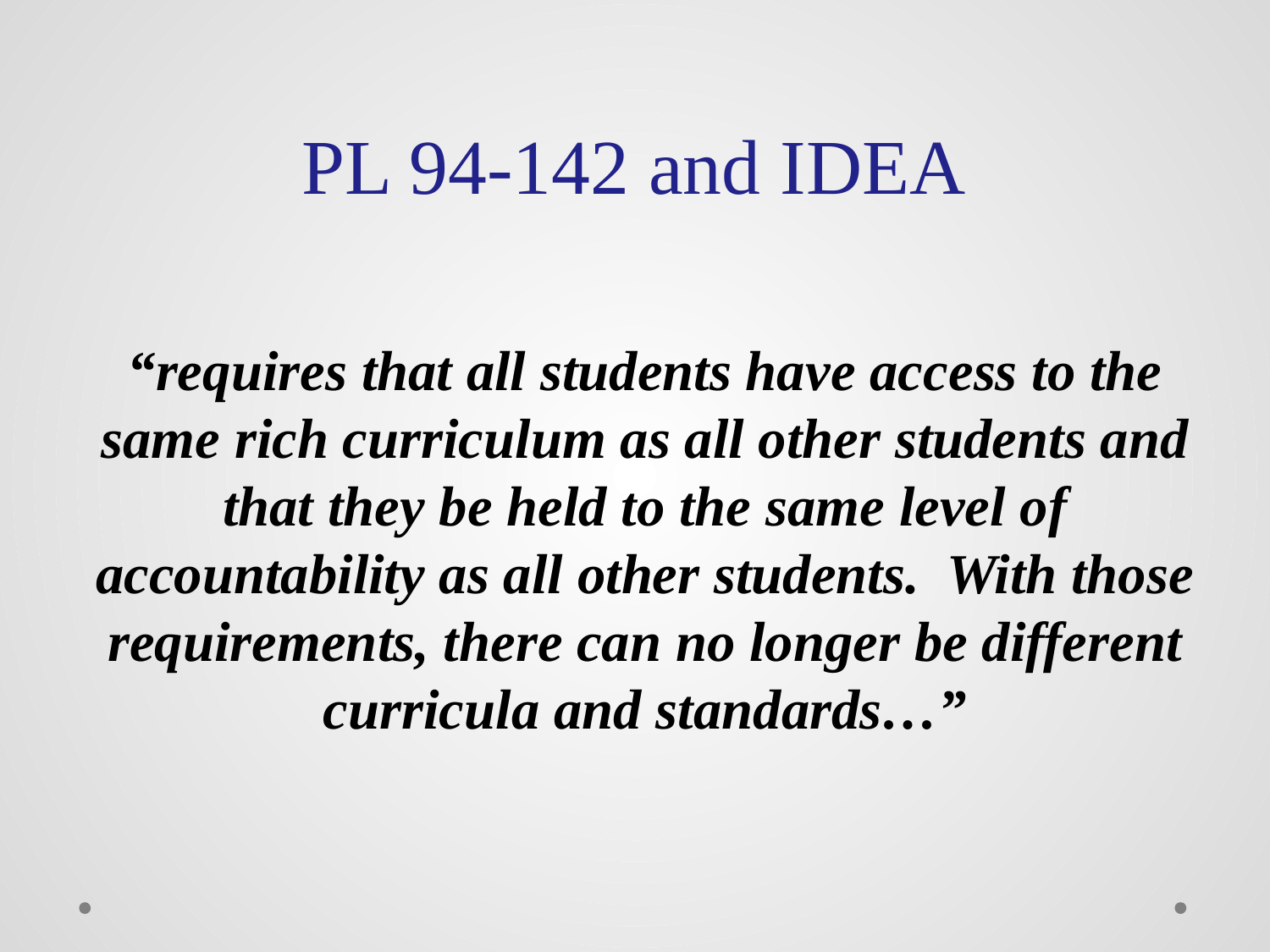

PL 94-142 and IDEA
“requires that all students have access to the same rich curriculum as all other students and that they be held to the same level of accountability as all other students.  With those requirements, there can no longer be different curricula and standards…”